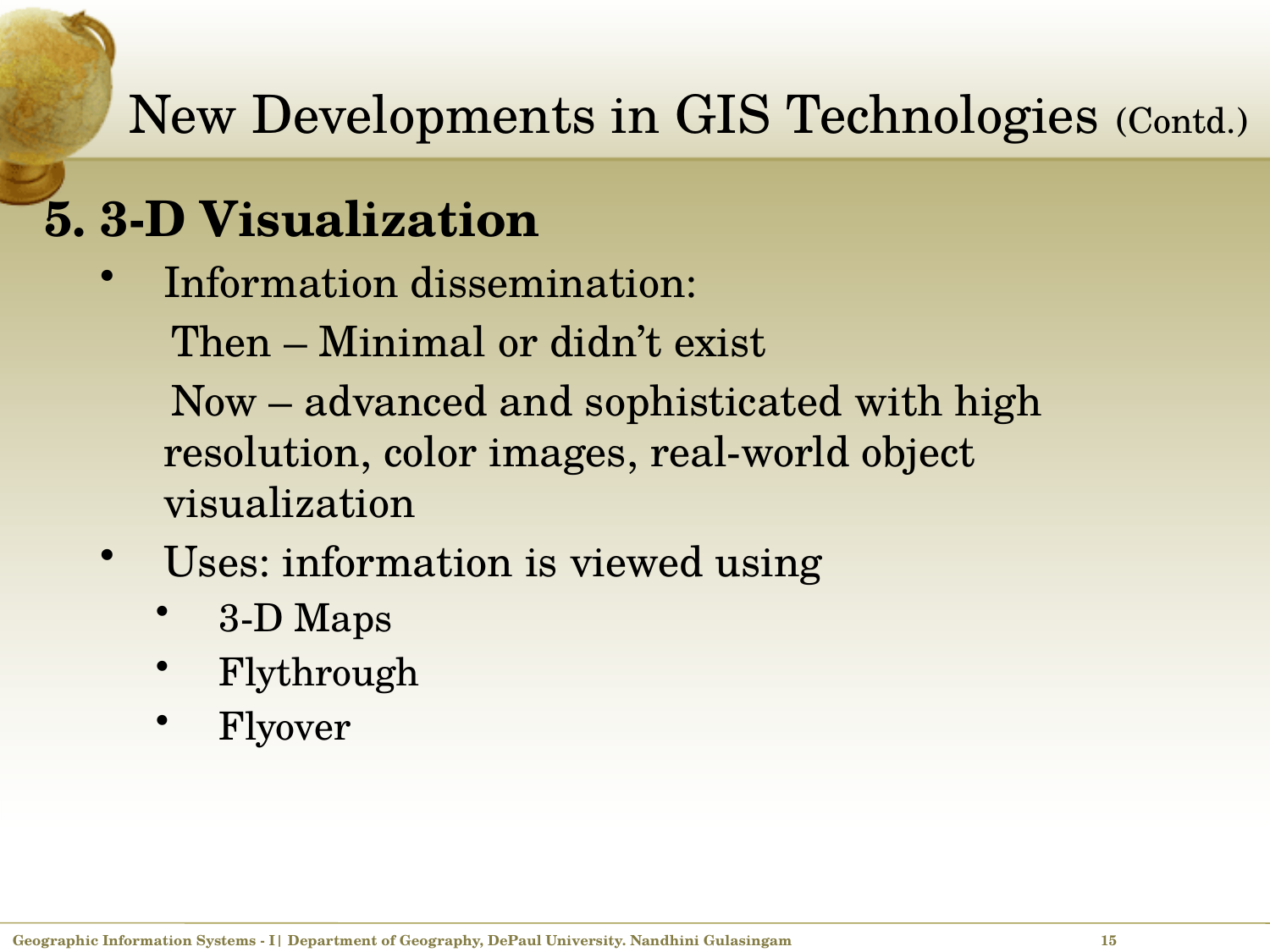

# New Developments in GIS Technologies (Contd.)
5. 3-D Visualization
Information dissemination:
      Then – Minimal or didn’t exist
      Now – advanced and sophisticated with high resolution, color images, real-world object visualization
Uses: information is viewed using
3-D Maps
Flythrough
Flyover

Geographic Information Systems - I| Department of Geography, DePaul University. Nandhini Gulasingam	                   	                  15